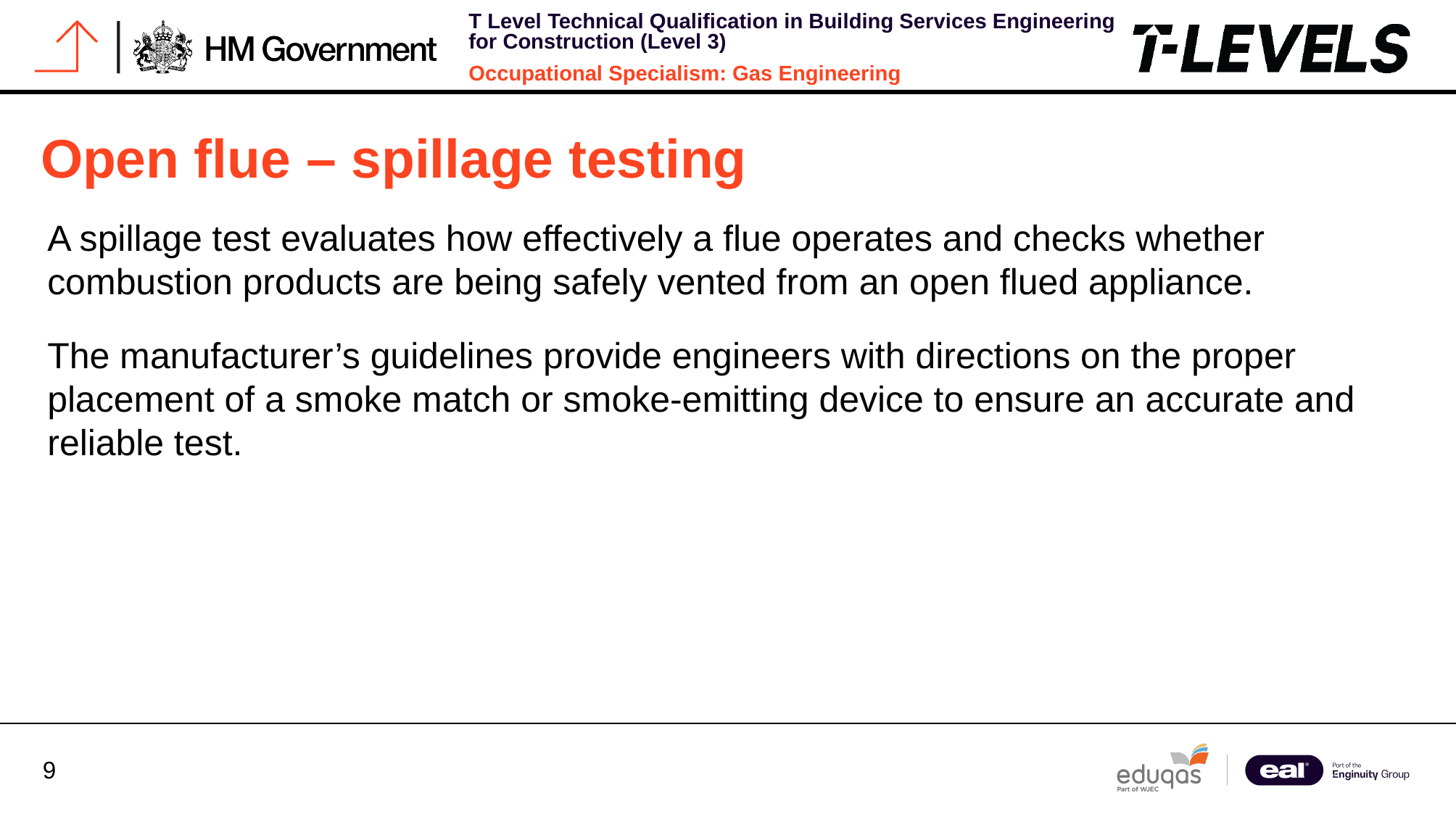

# Open flue – spillage testing
A spillage test evaluates how effectively a flue operates and checks whether combustion products are being safely vented from an open flued appliance.
​The manufacturer’s guidelines provide engineers with directions on the proper placement of a smoke match or smoke-emitting device to ensure an accurate and reliable test.